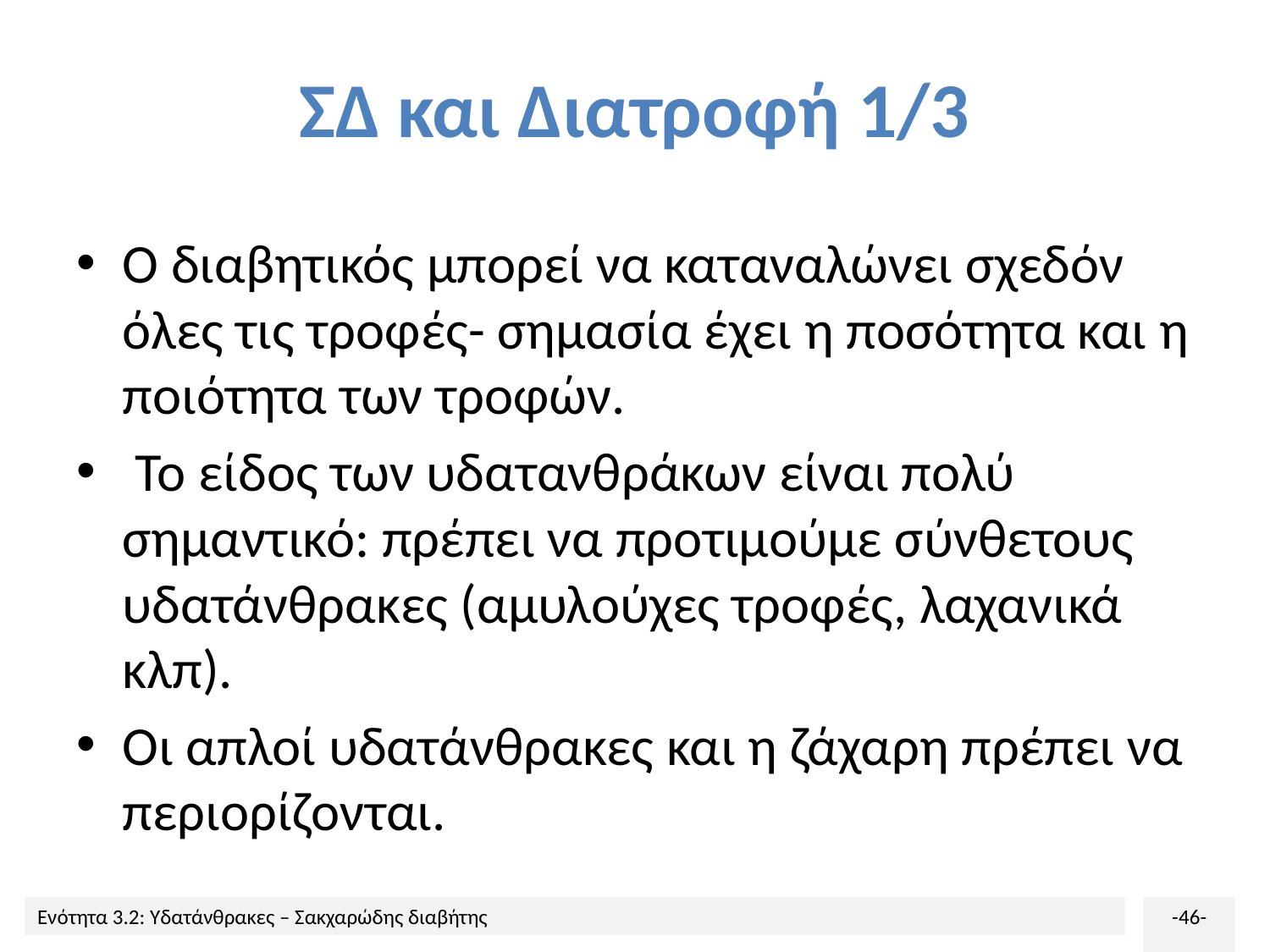

# ΣΔ και Διατροφή 1/3
Ο διαβητικός μπορεί να καταναλώνει σχεδόν όλες τις τροφές- σημασία έχει η ποσότητα και η ποιότητα των τροφών.
 Το είδος των υδατανθράκων είναι πολύ σημαντικό: πρέπει να προτιμούμε σύνθετους υδατάνθρακες (αμυλούχες τροφές, λαχανικά κλπ).
Οι απλοί υδατάνθρακες και η ζάχαρη πρέπει να περιορίζονται.